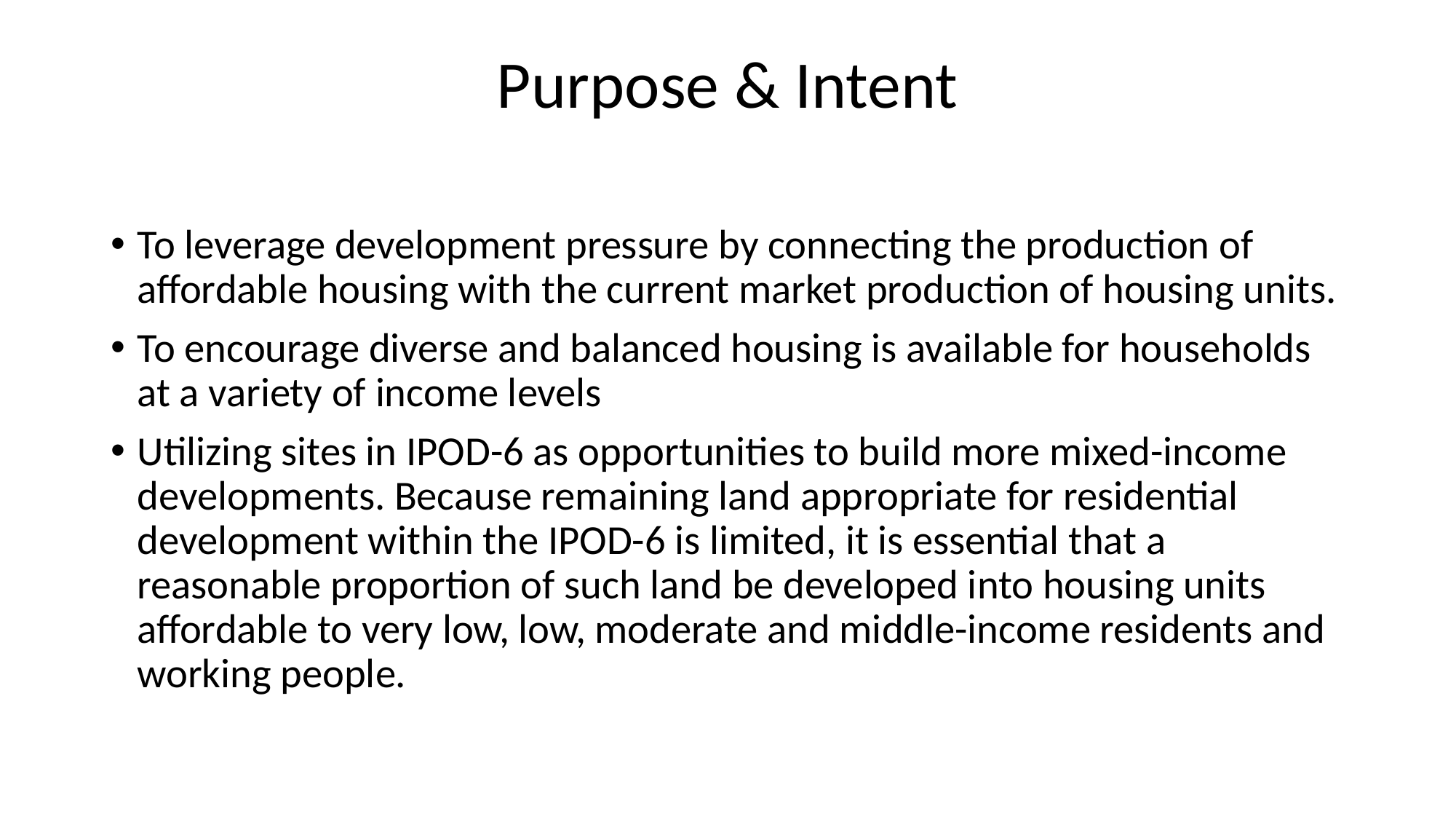

# Purpose & Intent

To leverage development pressure by connecting the production of affordable housing with the current market production of housing units.
To encourage diverse and balanced housing is available for households at a variety of income levels
Utilizing sites in IPOD-6 as opportunities to build more mixed-income developments. Because remaining land appropriate for residential development within the IPOD-6 is limited, it is essential that a reasonable proportion of such land be developed into housing units affordable to very low, low, moderate and middle-income residents and working people.